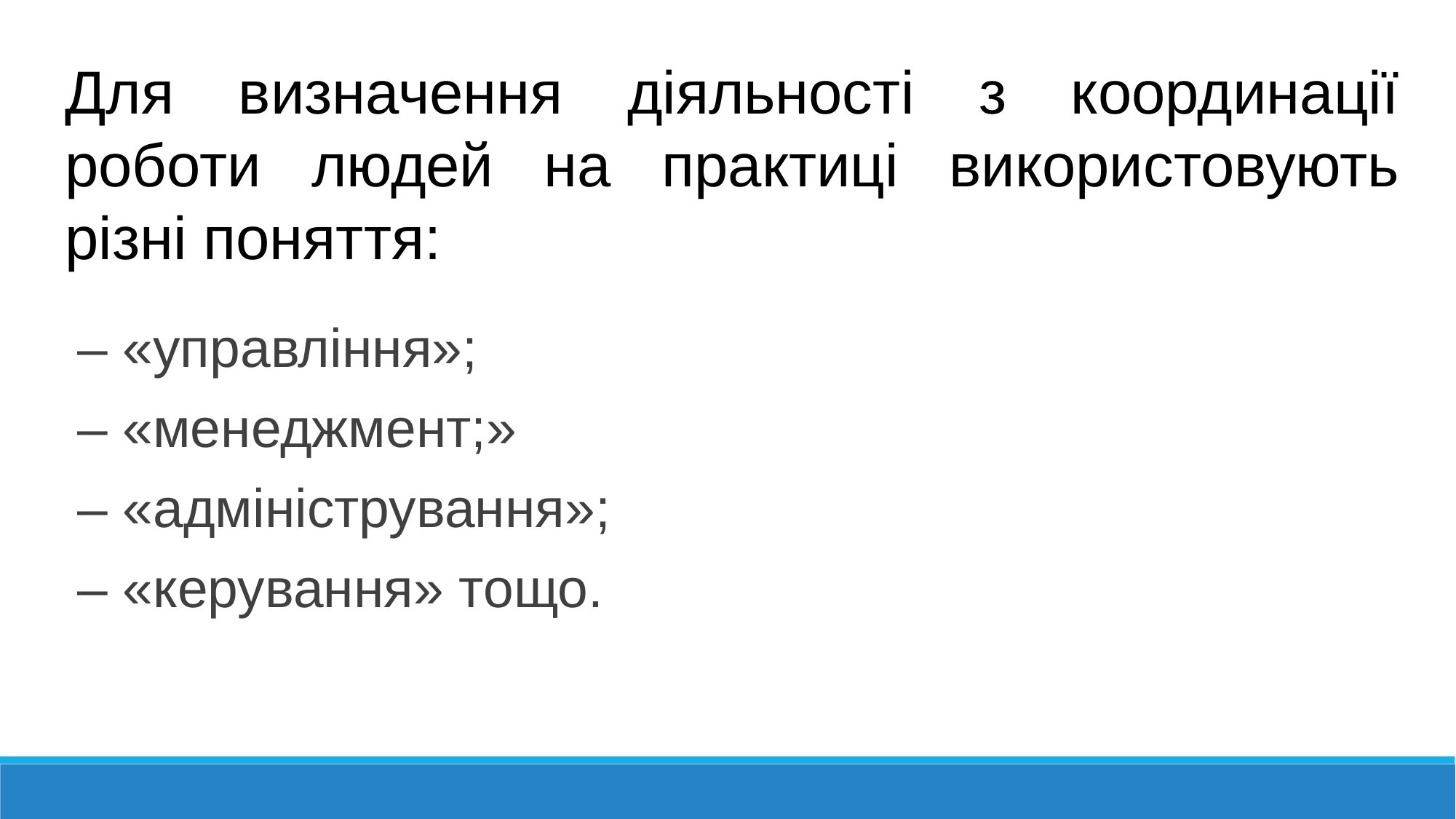

Для визначення діяльності з координації роботи людей на практиці використовують різні поняття:
– «управління»;
– «менеджмент;»
– «адміністрування»;
– «керування» тощо.